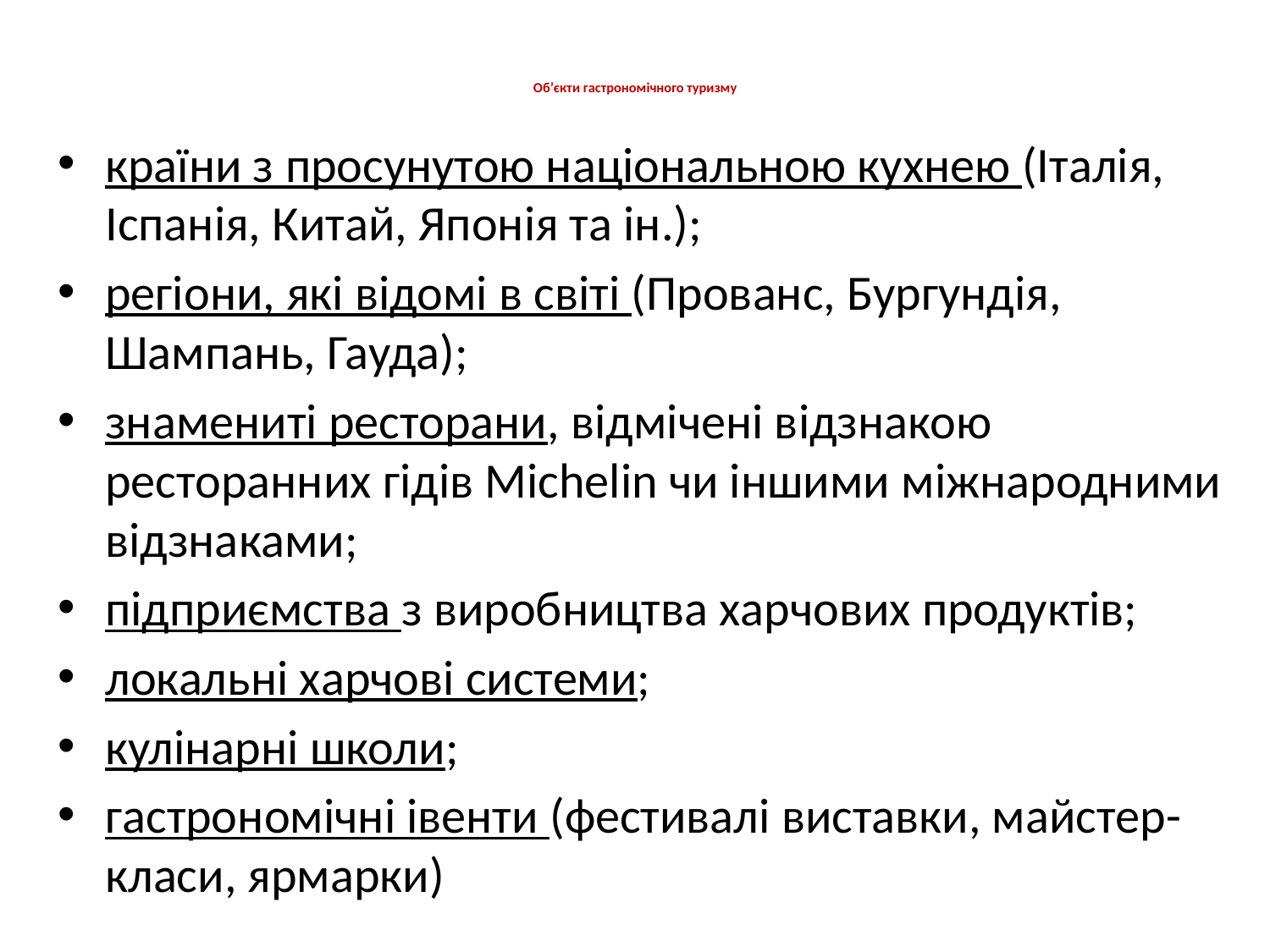

# Об’єкти гастрономічного туризму
країни з просунутою національною кухнею (Італія, Іспанія, Китай, Японія та ін.);
регіони, які відомі в світі (Прованс, Бургундія, Шампань, Гауда);
знамениті ресторани, відмічені відзнакою ресторанних гідів Michelin чи іншими міжнародними відзнаками;
підприємства з виробництва харчових продуктів;
локальні харчові системи;
кулінарні школи;
гастрономічні івенти (фестивалі виставки, майстер-класи, ярмарки)